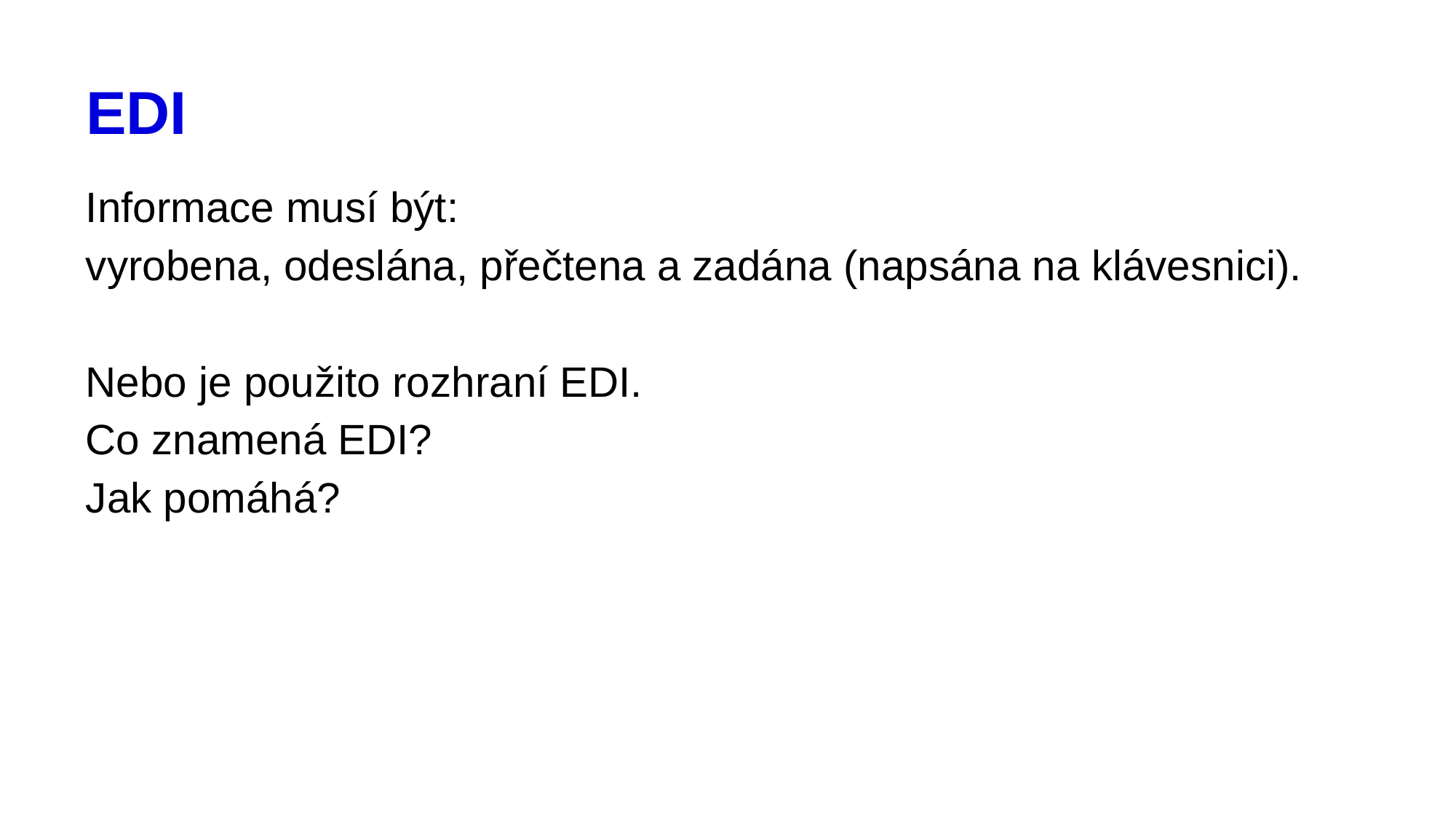

# EDI
Informace musí být:
vyrobena, odeslána, přečtena a zadána (napsána na klávesnici).

Nebo je použito rozhraní EDI.
Co znamená EDI?
Jak pomáhá?